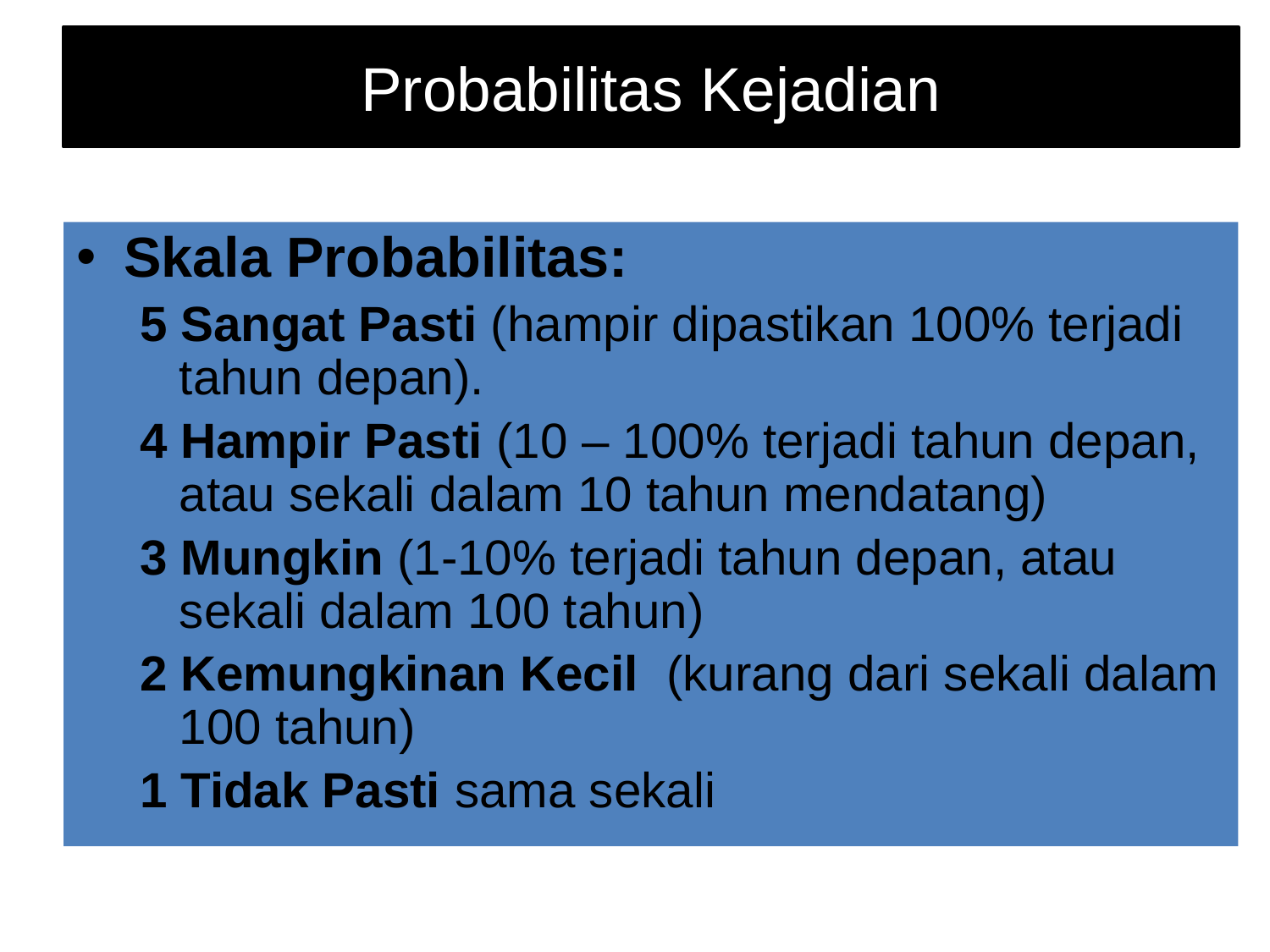

# Probabilitas Kejadian
Skala Probabilitas:
5 Sangat Pasti (hampir dipastikan 100% terjadi tahun depan).
4 Hampir Pasti (10 – 100% terjadi tahun depan, atau sekali dalam 10 tahun mendatang)
3 Mungkin (1-10% terjadi tahun depan, atau sekali dalam 100 tahun)
2 Kemungkinan Kecil  (kurang dari sekali dalam 100 tahun)
1 Tidak Pasti sama sekali